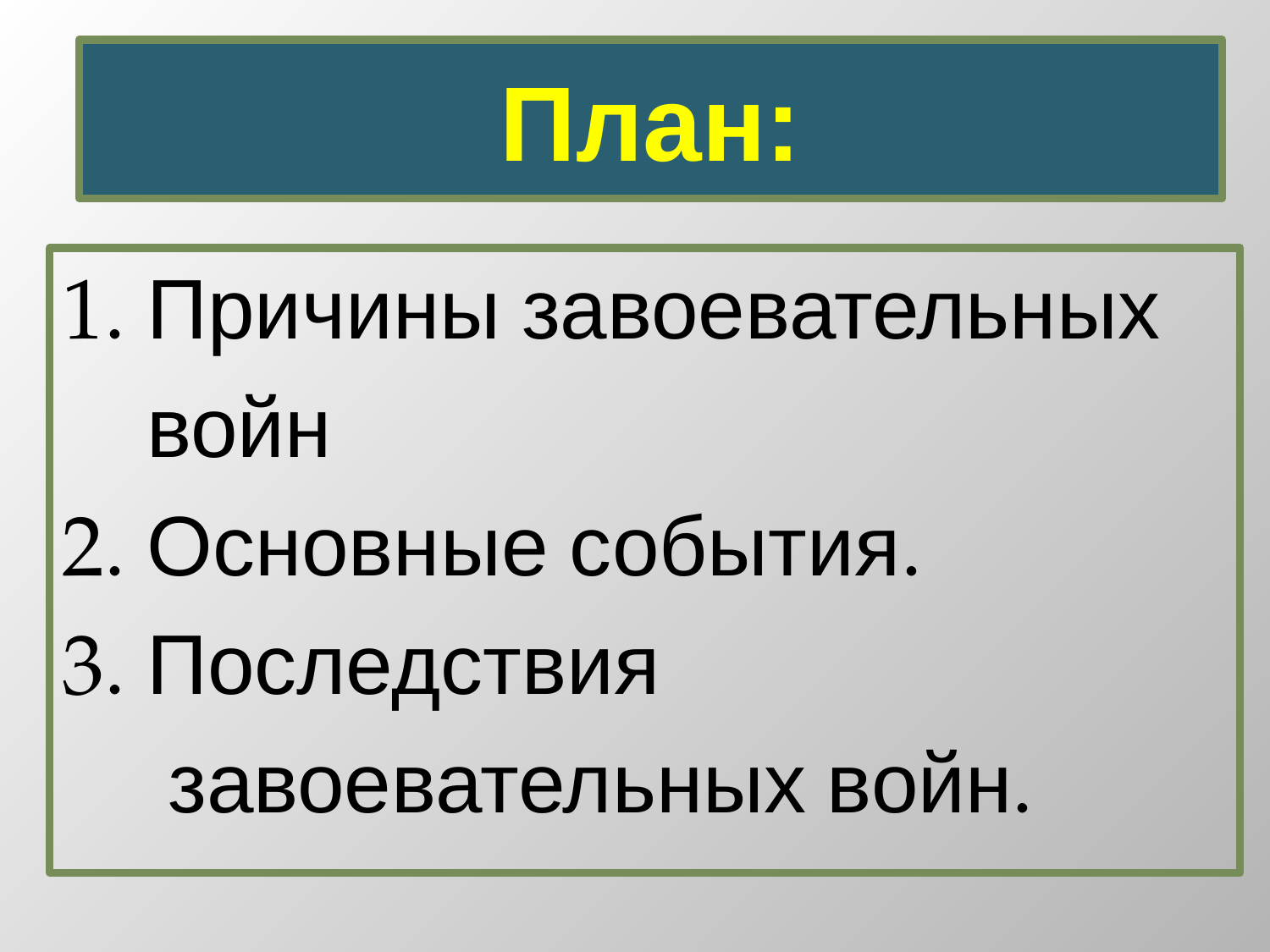

План:
1. Причины завоевательных
    войн
2. Основные события.
3. Последствия
     завоевательных войн.